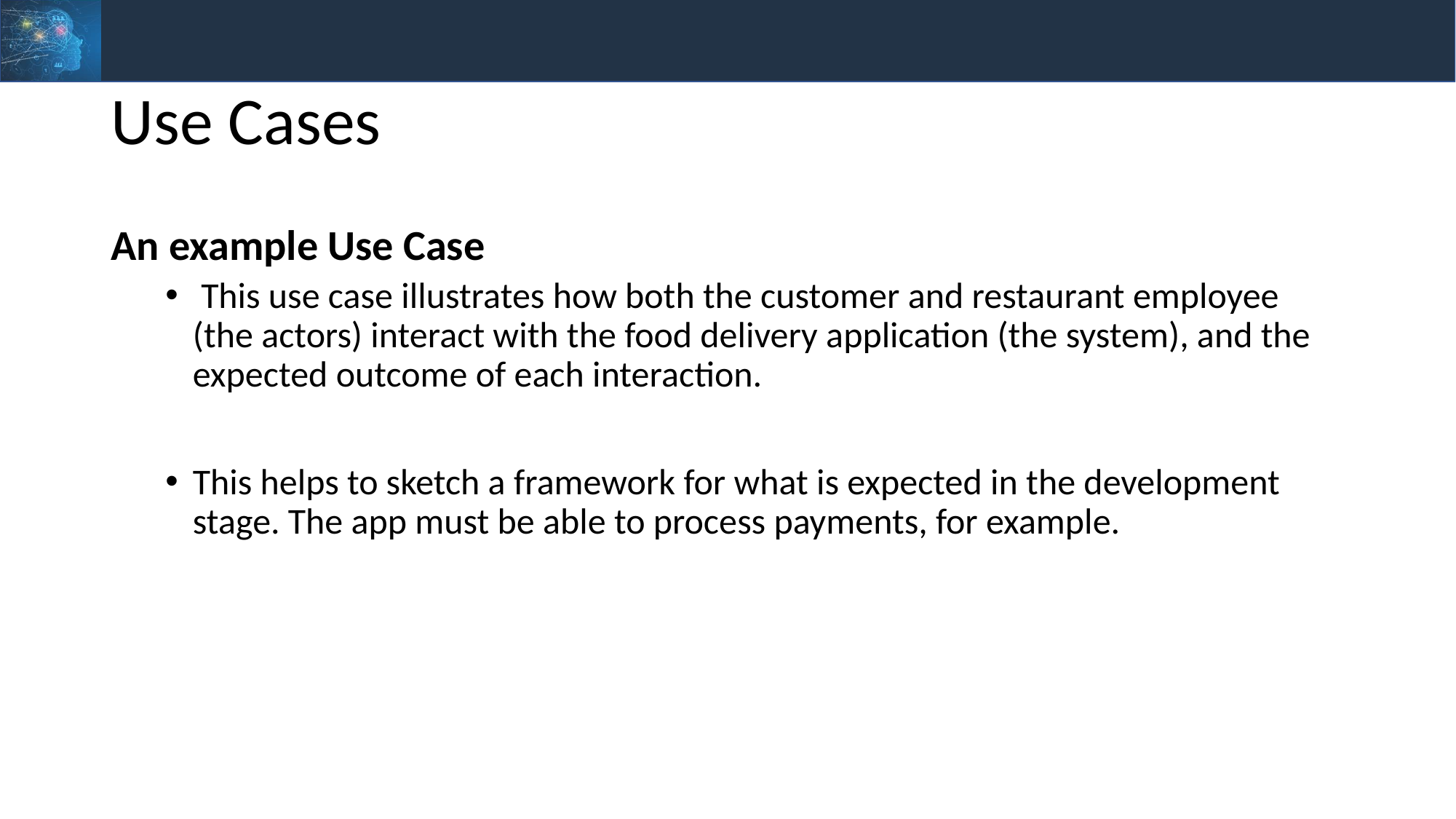

# Use Cases
An example Use Case
 This use case illustrates how both the customer and restaurant employee (the actors) interact with the food delivery application (the system), and the expected outcome of each interaction.

This helps to sketch a framework for what is expected in the development stage. The app must be able to process payments, for example.